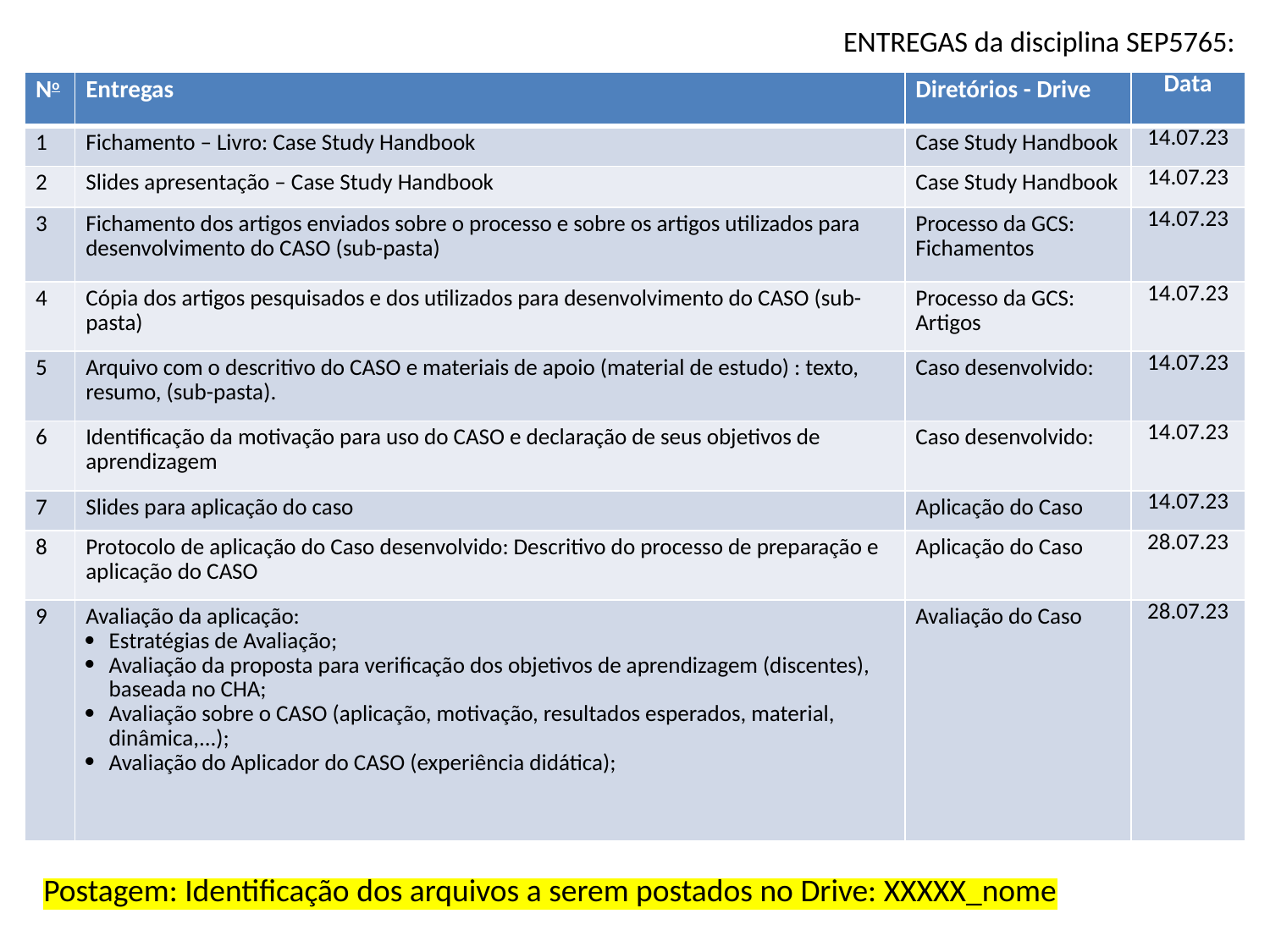

# ENTREGAS da disciplina SEP5765:
| No | Entregas | Diretórios - Drive | Data |
| --- | --- | --- | --- |
| 1 | Fichamento – Livro: Case Study Handbook | Case Study Handbook | 14.07.23 |
| 2 | Slides apresentação – Case Study Handbook | Case Study Handbook | 14.07.23 |
| 3 | Fichamento dos artigos enviados sobre o processo e sobre os artigos utilizados para desenvolvimento do CASO (sub-pasta) | Processo da GCS: Fichamentos | 14.07.23 |
| 4 | Cópia dos artigos pesquisados e dos utilizados para desenvolvimento do CASO (sub-pasta) | Processo da GCS: Artigos | 14.07.23 |
| 5 | Arquivo com o descritivo do CASO e materiais de apoio (material de estudo) : texto, resumo, (sub-pasta). | Caso desenvolvido: | 14.07.23 |
| 6 | Identificação da motivação para uso do CASO e declaração de seus objetivos de aprendizagem | Caso desenvolvido: | 14.07.23 |
| 7 | Slides para aplicação do caso | Aplicação do Caso | 14.07.23 |
| 8 | Protocolo de aplicação do Caso desenvolvido: Descritivo do processo de preparação e aplicação do CASO | Aplicação do Caso | 28.07.23 |
| 9 | Avaliação da aplicação: Estratégias de Avaliação; Avaliação da proposta para verificação dos objetivos de aprendizagem (discentes), baseada no CHA; Avaliação sobre o CASO (aplicação, motivação, resultados esperados, material, dinâmica,...); Avaliação do Aplicador do CASO (experiência didática); | Avaliação do Caso | 28.07.23 |

Postagem: Identificação dos arquivos a serem postados no Drive: XXXXX_nome